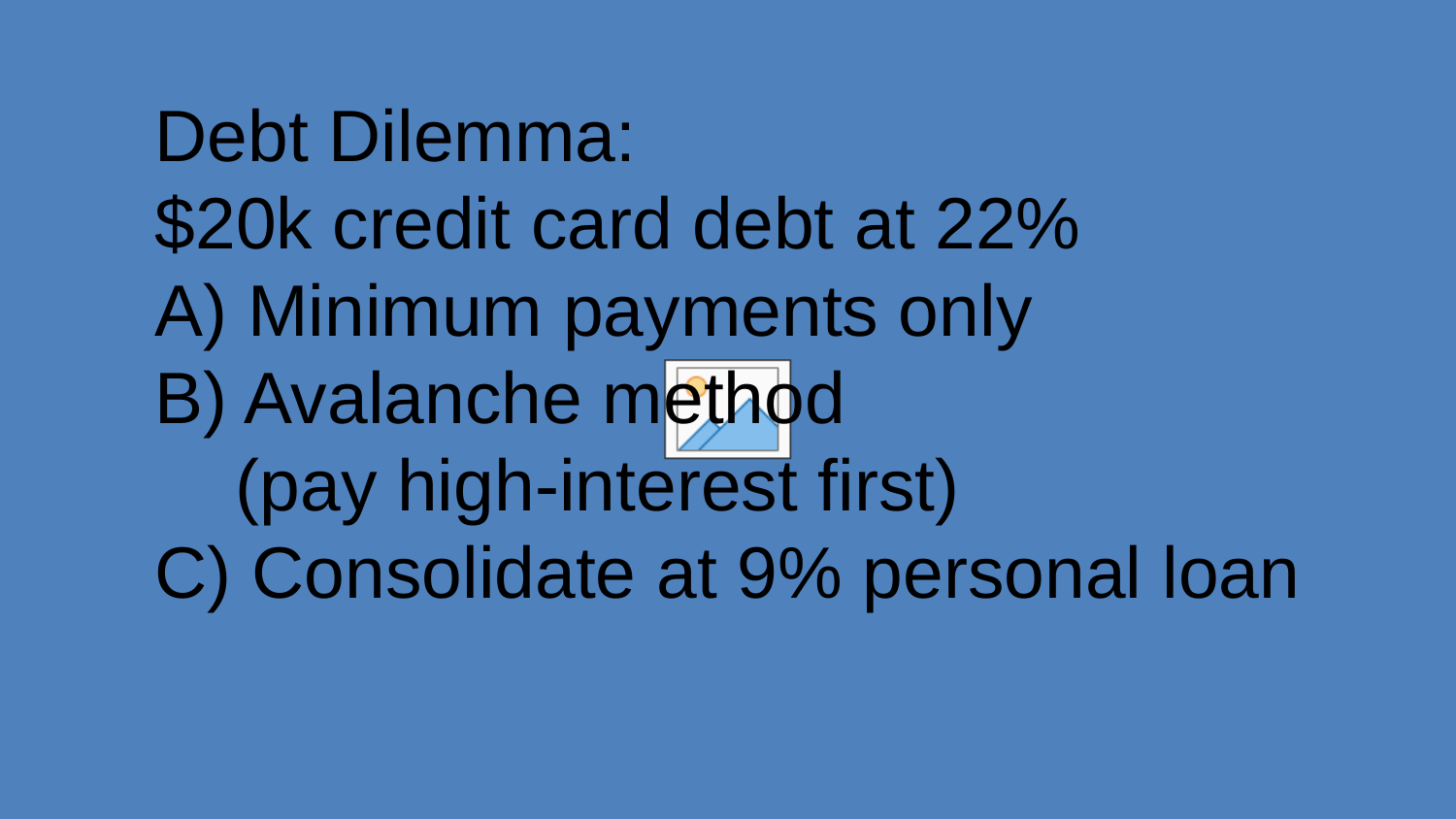

Debt Dilemma:
$20k credit card debt at 22%
A) Minimum payments only
B) Avalanche method
    (pay high-interest first)
C) Consolidate at 9% personal loan